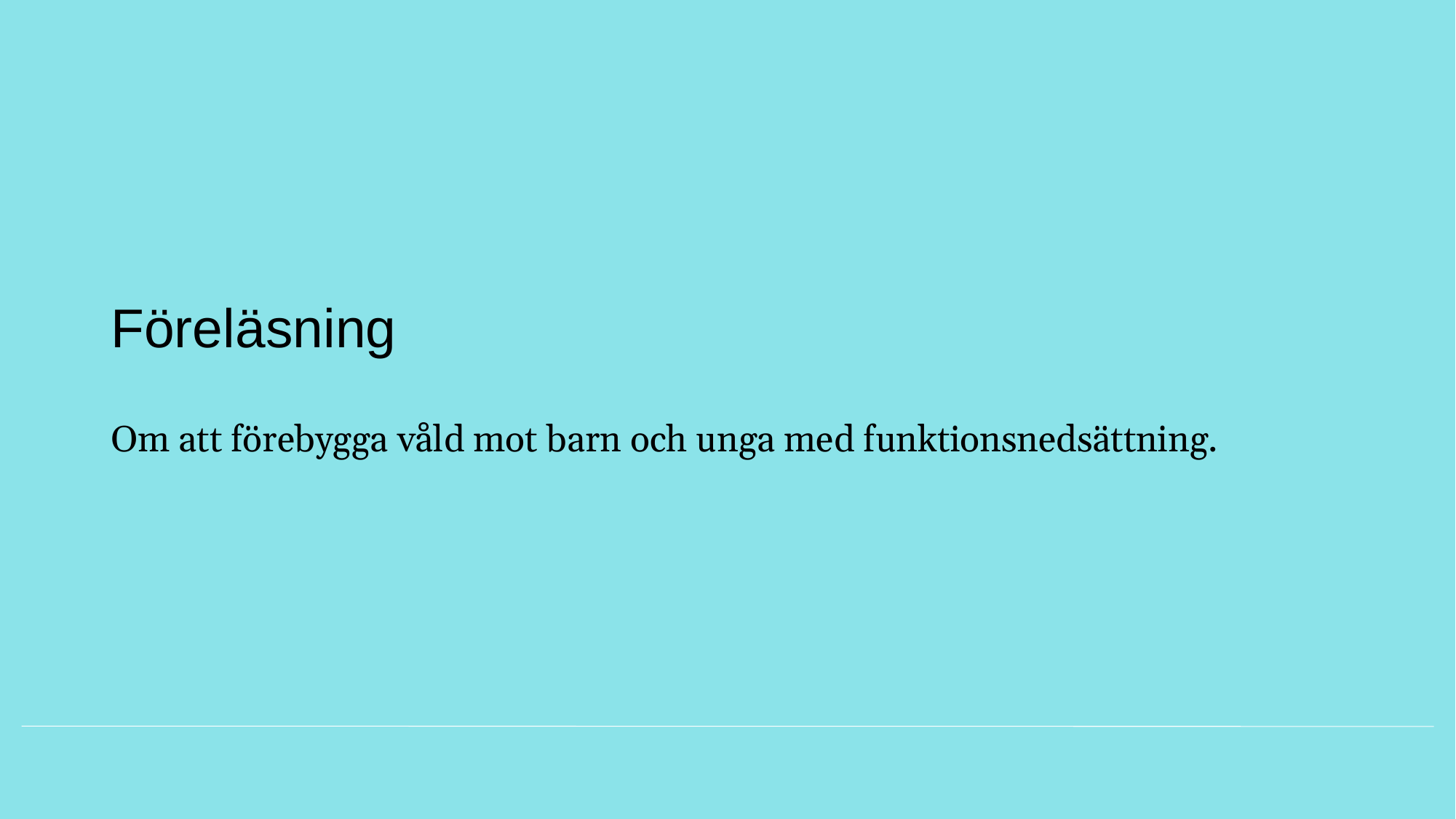

# Föreläsning
Om att förebygga våld mot barn och unga med funktionsnedsättning.